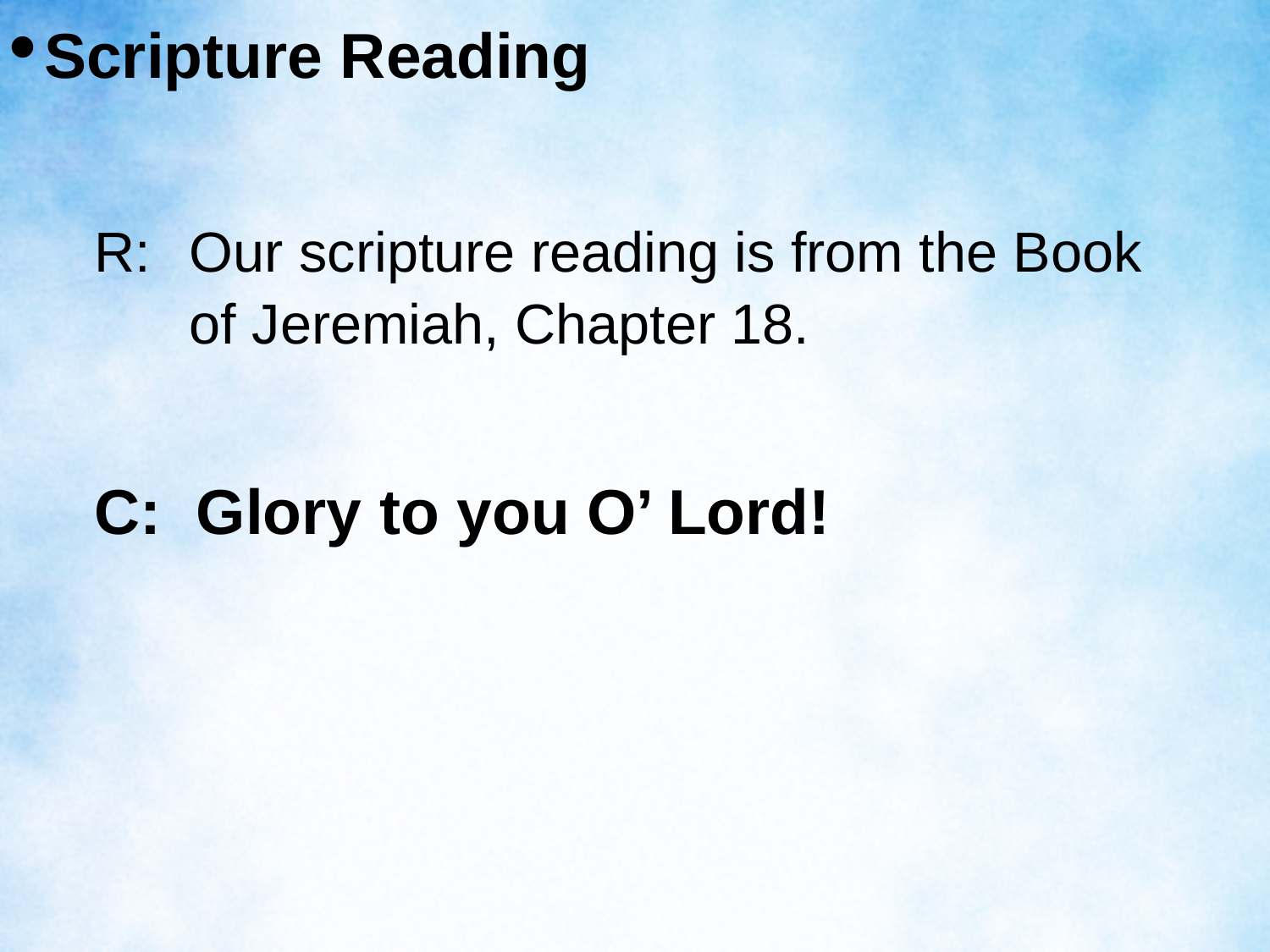

Scripture Reading
R:	Our scripture reading is from the Book of Jeremiah, Chapter 18.

C:  Glory to you O’ Lord!